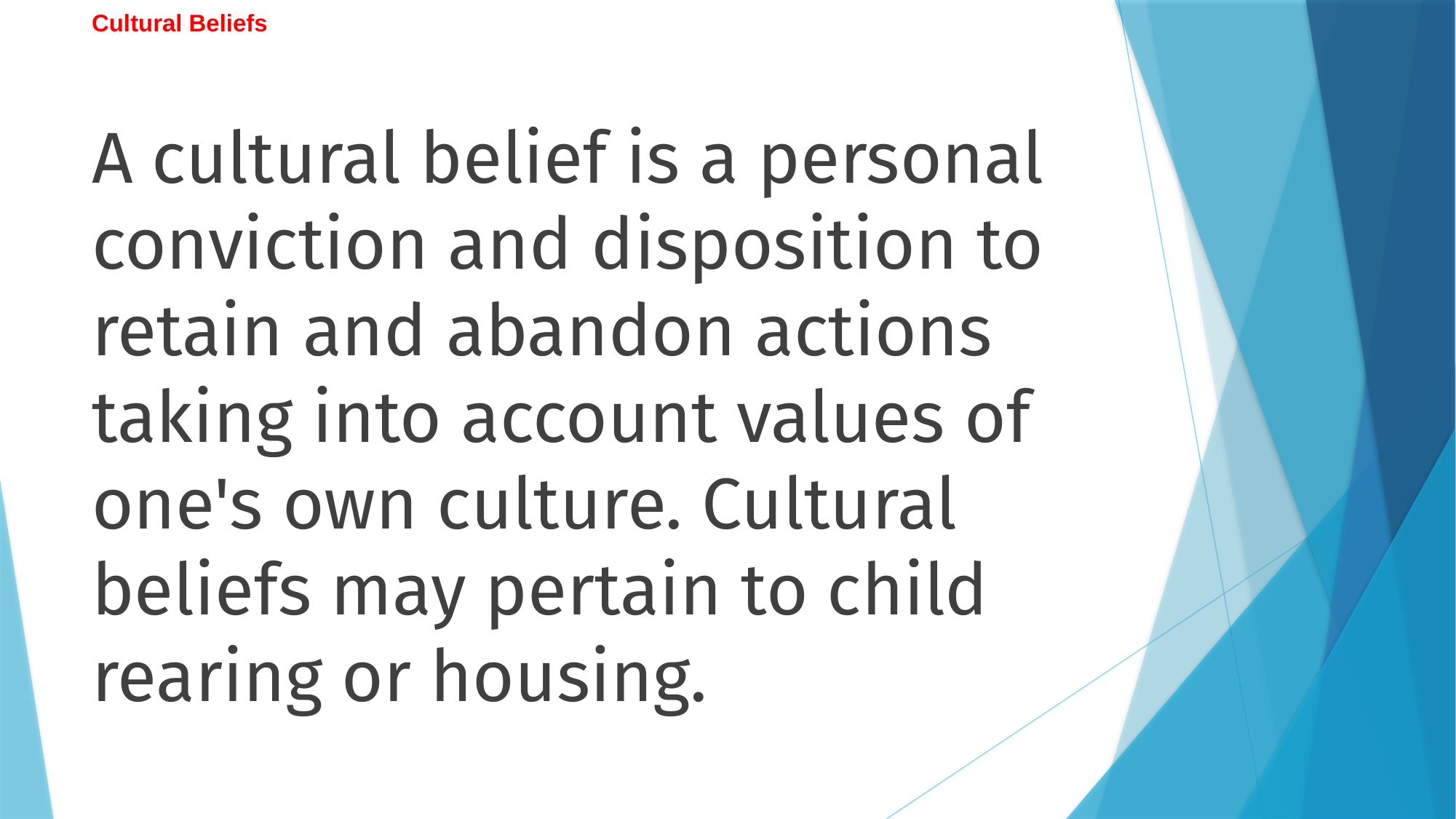

# Cultural Beliefs
A cultural belief is a personal conviction and disposition to retain and abandon actions taking into account values of one's own culture. Cultural beliefs may pertain to child rearing or housing.